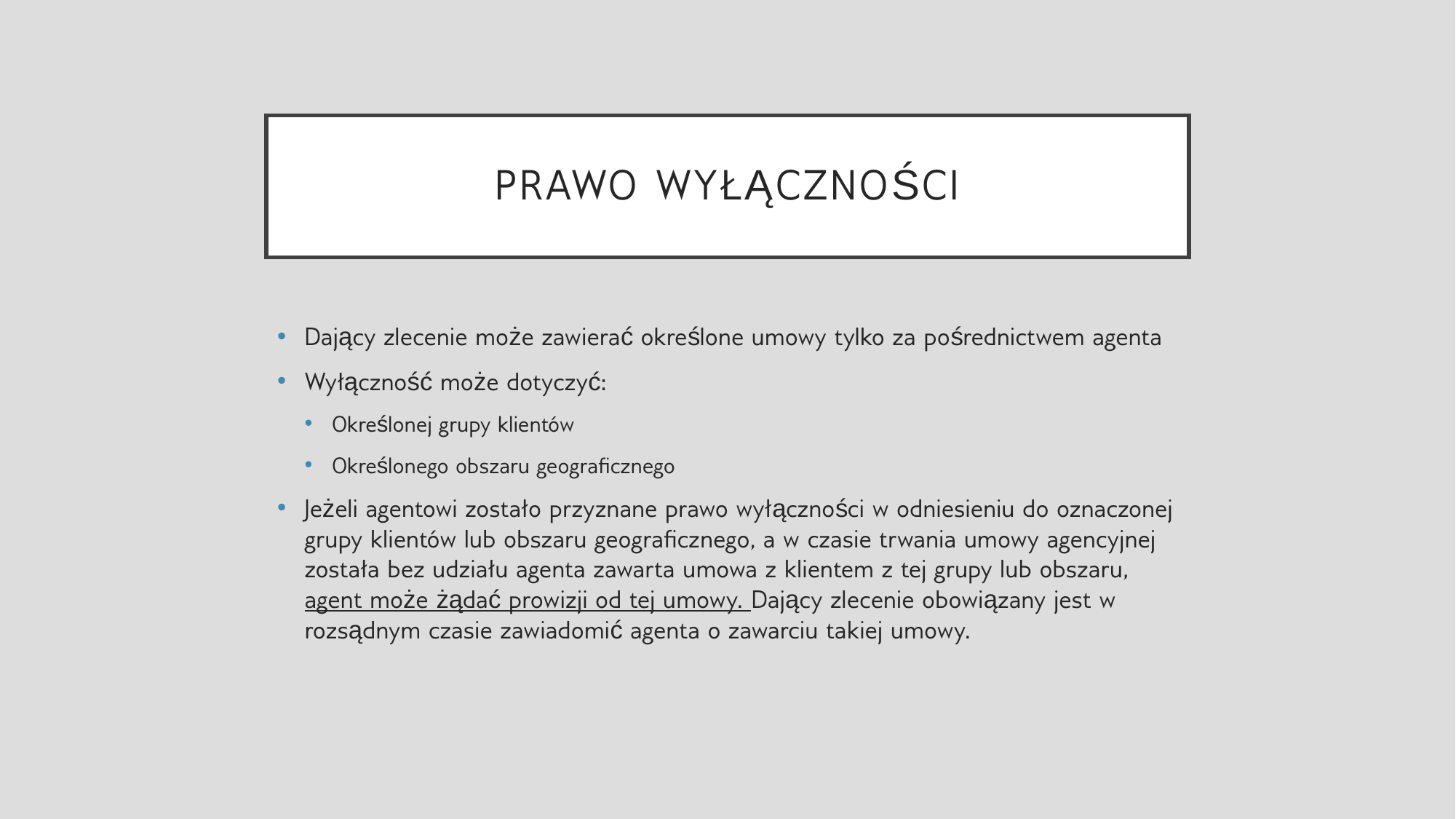

# Prawo wyłączności
Dający zlecenie może zawierać określone umowy tylko za pośrednictwem agenta
Wyłączność może dotyczyć:
Określonej grupy klientów
Określonego obszaru geograficznego
Jeżeli agentowi zostało przyznane prawo wyłączności w odniesieniu do oznaczonej grupy klientów lub obszaru geograficznego, a w czasie trwania umowy agencyjnej została bez udziału agenta zawarta umowa z klientem z tej grupy lub obszaru, agent może żądać prowizji od tej umowy. Dający zlecenie obowiązany jest w rozsądnym czasie zawiadomić agenta o zawarciu takiej umowy.